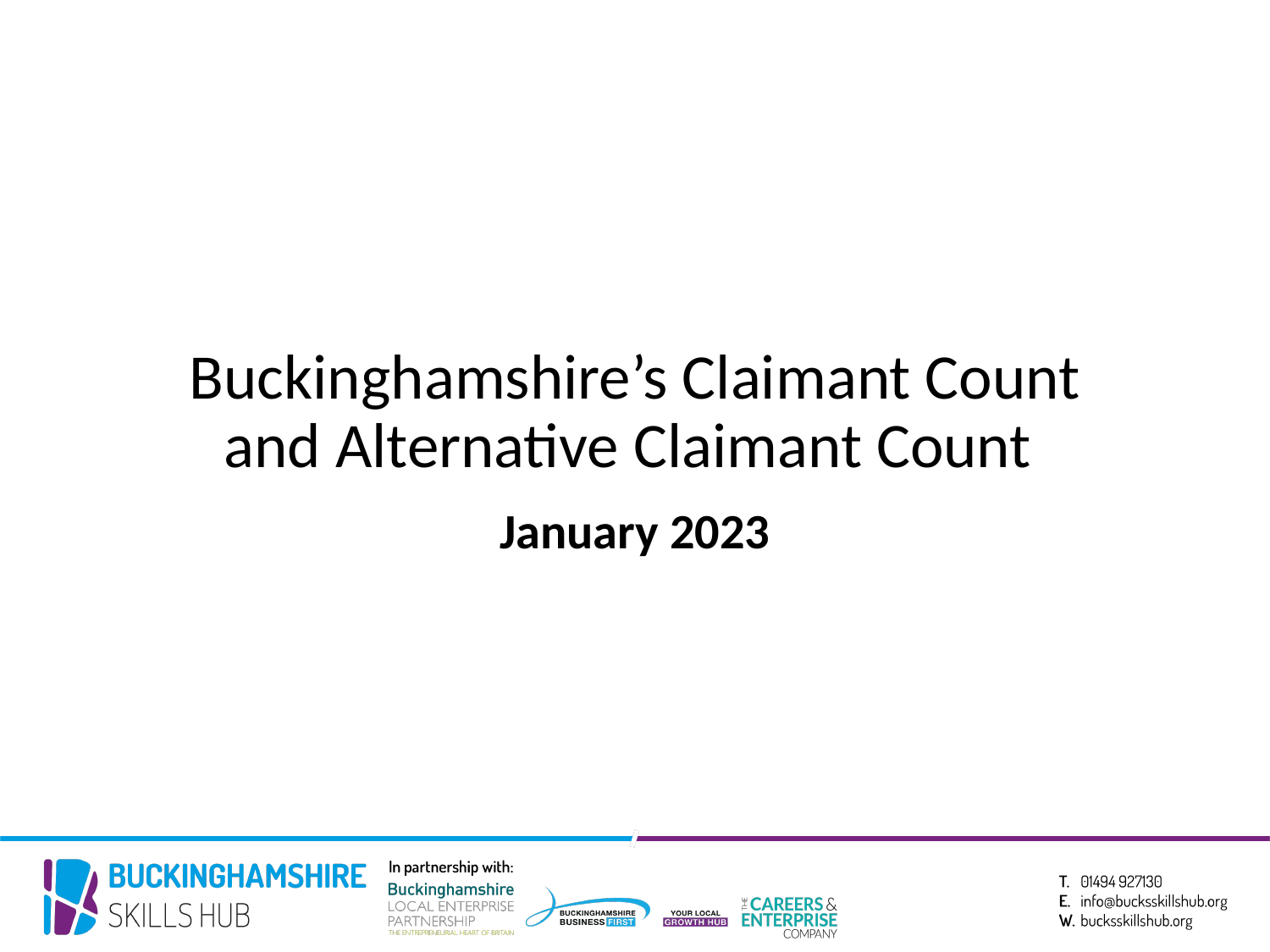

# Buckinghamshire’s Claimant Count and Alternative Claimant Count
January 2023